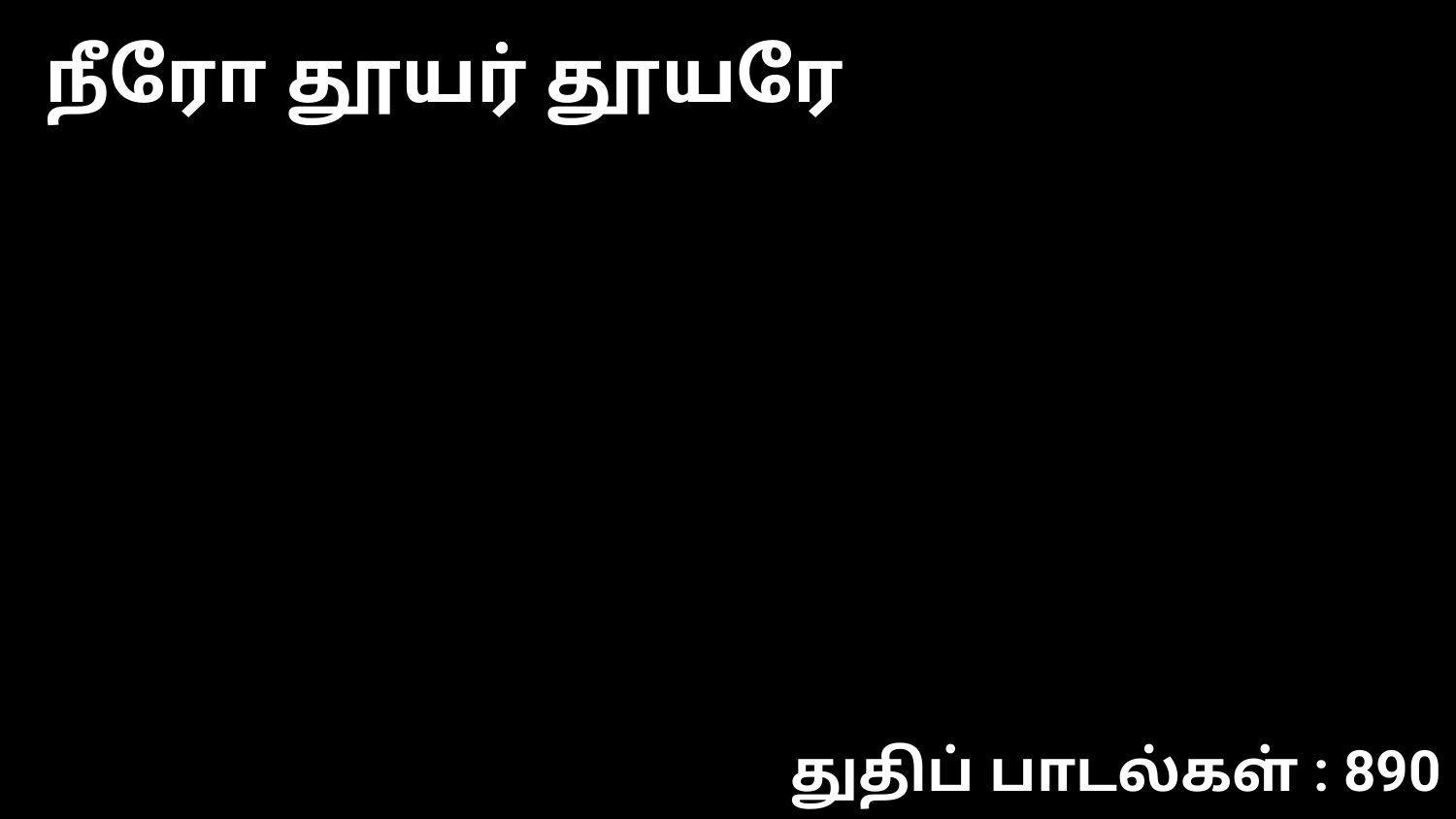

நீரோ தூயர் தூயரே
துதிப் பாடல்கள் : 890